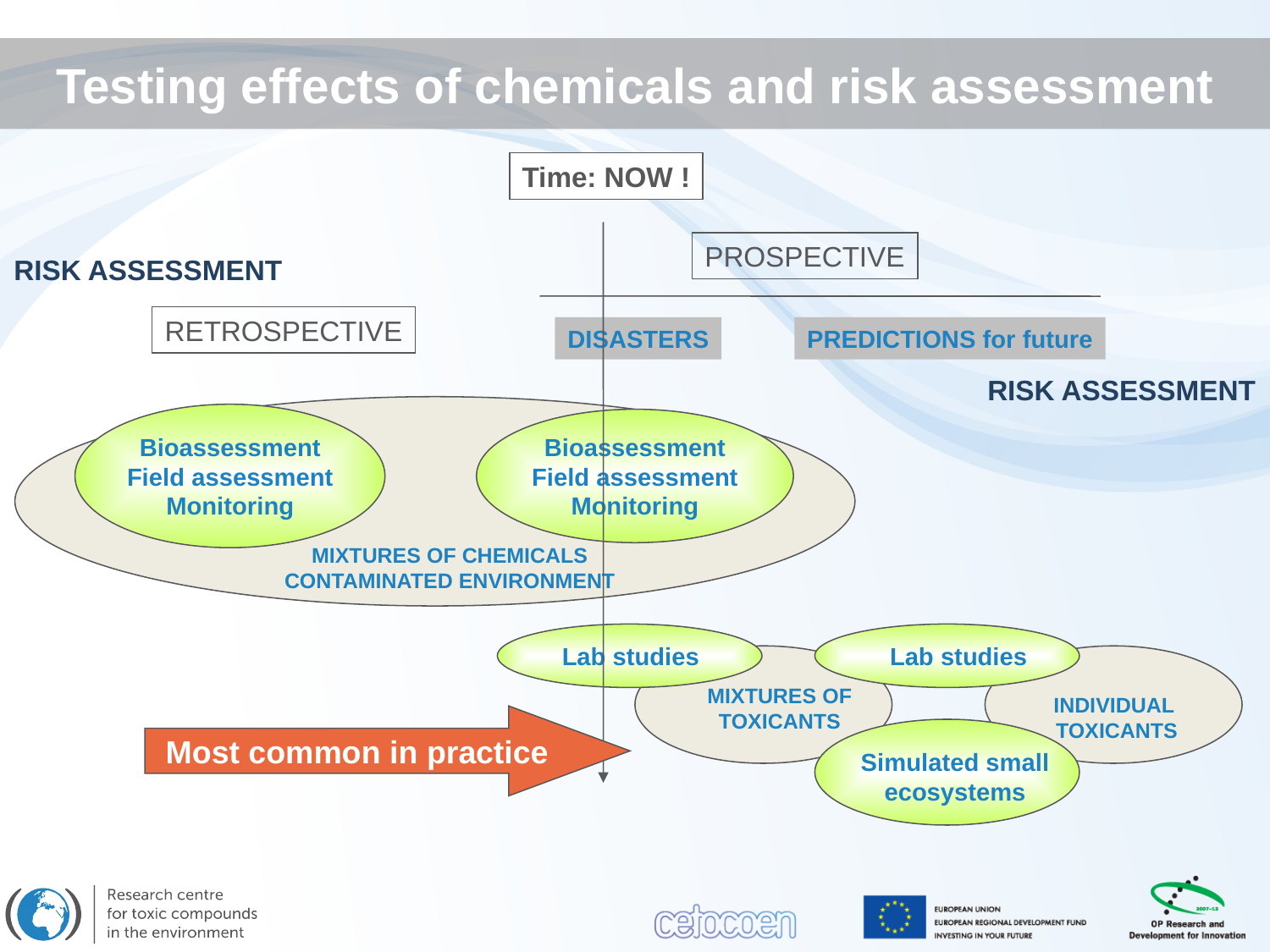

Testing effects of chemicals and risk assessment
Time: NOW !

PROSPECTIVE
Risk assessment

RETROSPECTIVE
DISASTERS
PREDICTIONS for future
Risk assessment

Bioassessment
Field assessment
Monitoring
Bioassessment
Field assessment
Monitoring
MIXTURES OF CHEMICALS
CONTAMINATED ENVIRONMENT

Lab studies
Lab studies

MIXTURES OF
TOXICANTS
INDIVIDUAL
TOXICANTS
Most common in practice

Simulated small
ecosystems